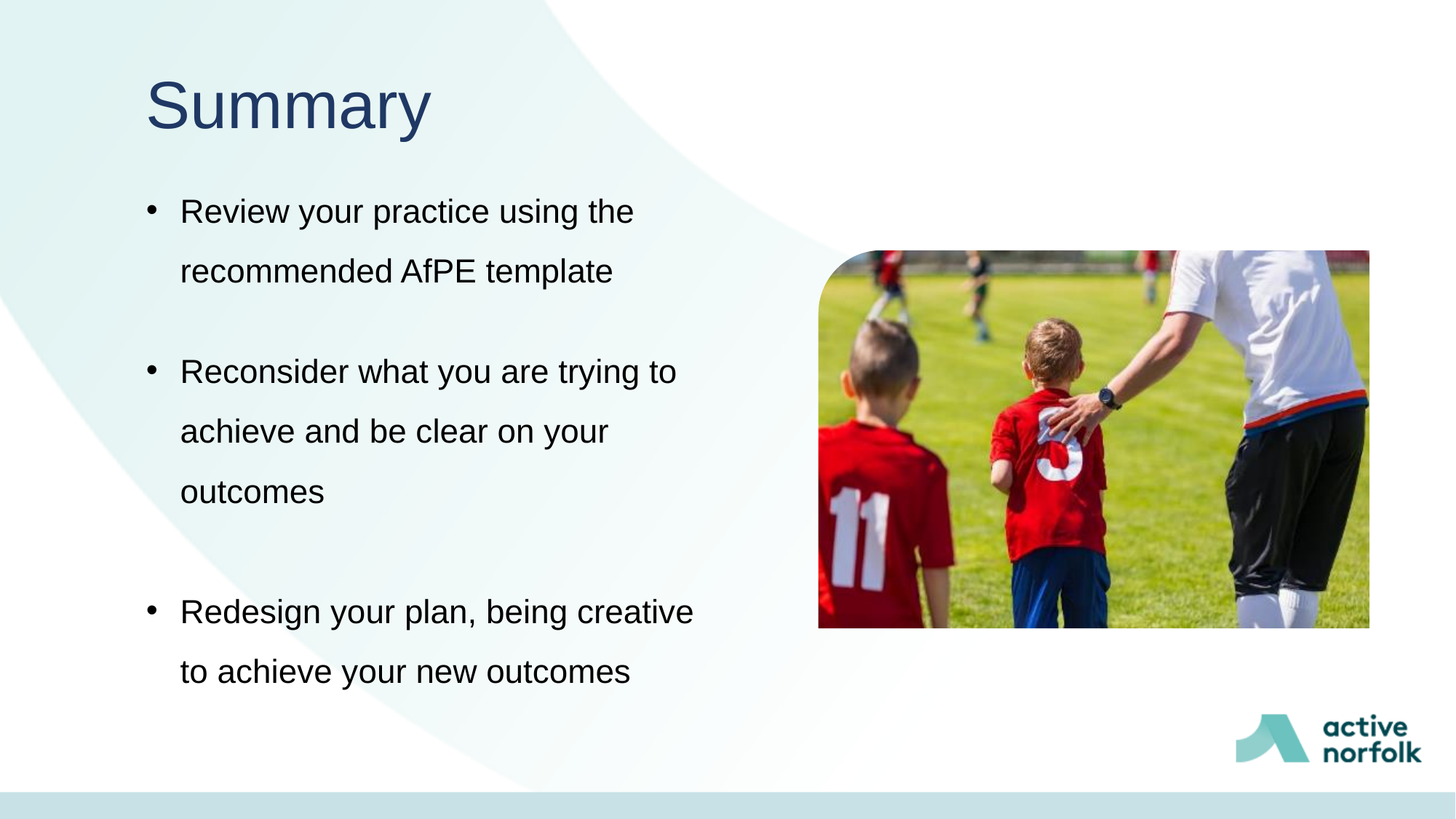

Summary
Review your practice using the recommended AfPE template
Reconsider what you are trying to achieve and be clear on your outcomes
Redesign your plan, being creative to achieve your new outcomes